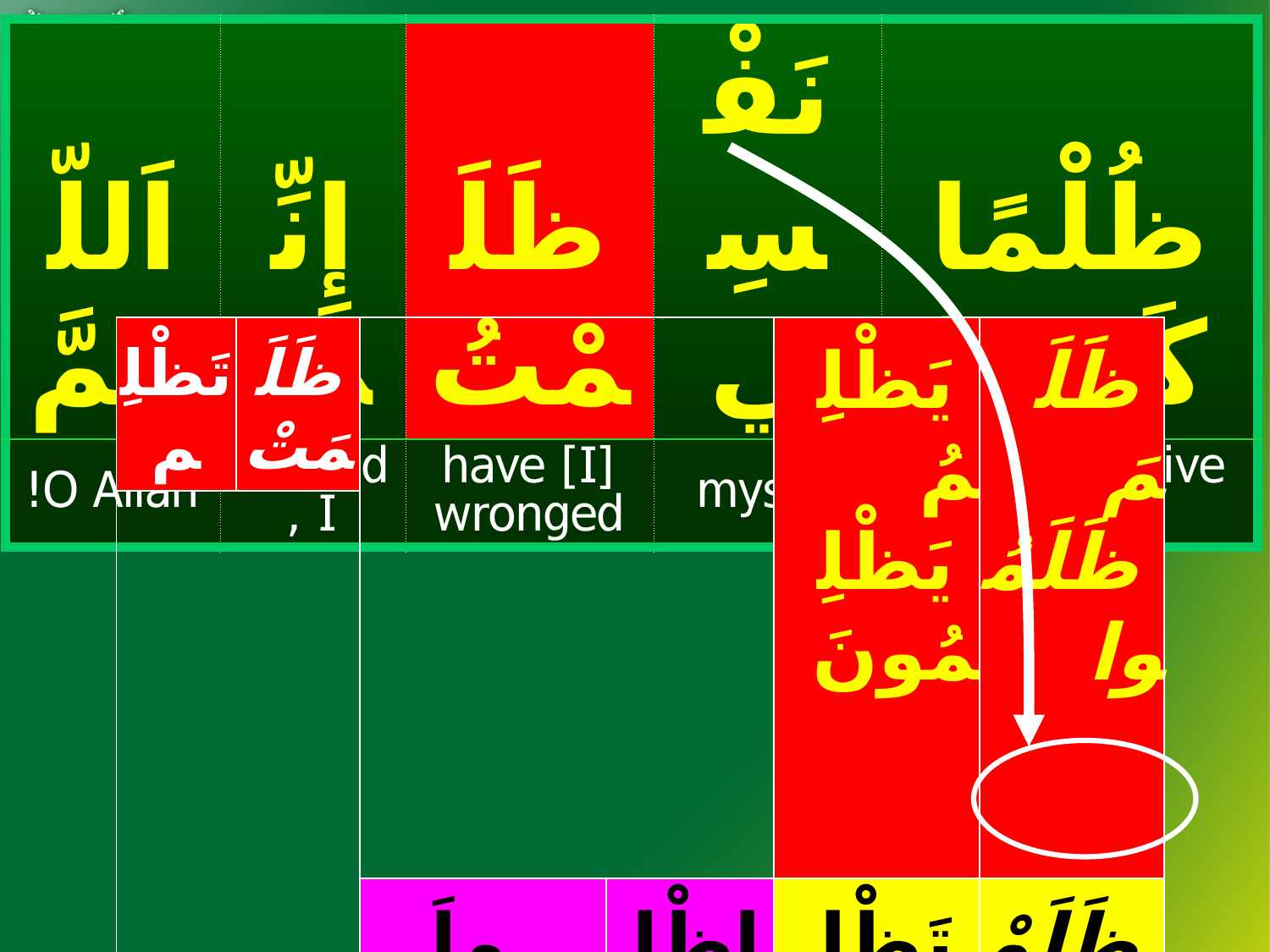

| اَللّهُمَّ | إِنِّي | ظَلَمْتُ | نَفْسِي | ظُلْمًا كَثِيرًا |
| --- | --- | --- | --- | --- |
| O Allah! | Indeed, I | [I] have wronged | myself | with excessive wrongs; |
#

| تَظْلِم | ظَلَمَتْ |  |  | يَظْلِمُ يَظْلِمُونَ | ظَلَمَ ظَلَمُوا |
| --- | --- | --- | --- | --- | --- |
|  |  |  |  |  |  |
|  |  | ماَ تَظْلِمْ ماَ تَظْلِمُوا | اِظْلِمْ اِظْلِمُوا | تَظْلِمُ تَظْلِمُونَ | ظَلَمْتَ ظَلَمْتُمْ |
|  |  |  |  | أَظْلِمُ نَظْلِمُ | ظَلَمْتُ ظَلَمْنَا |